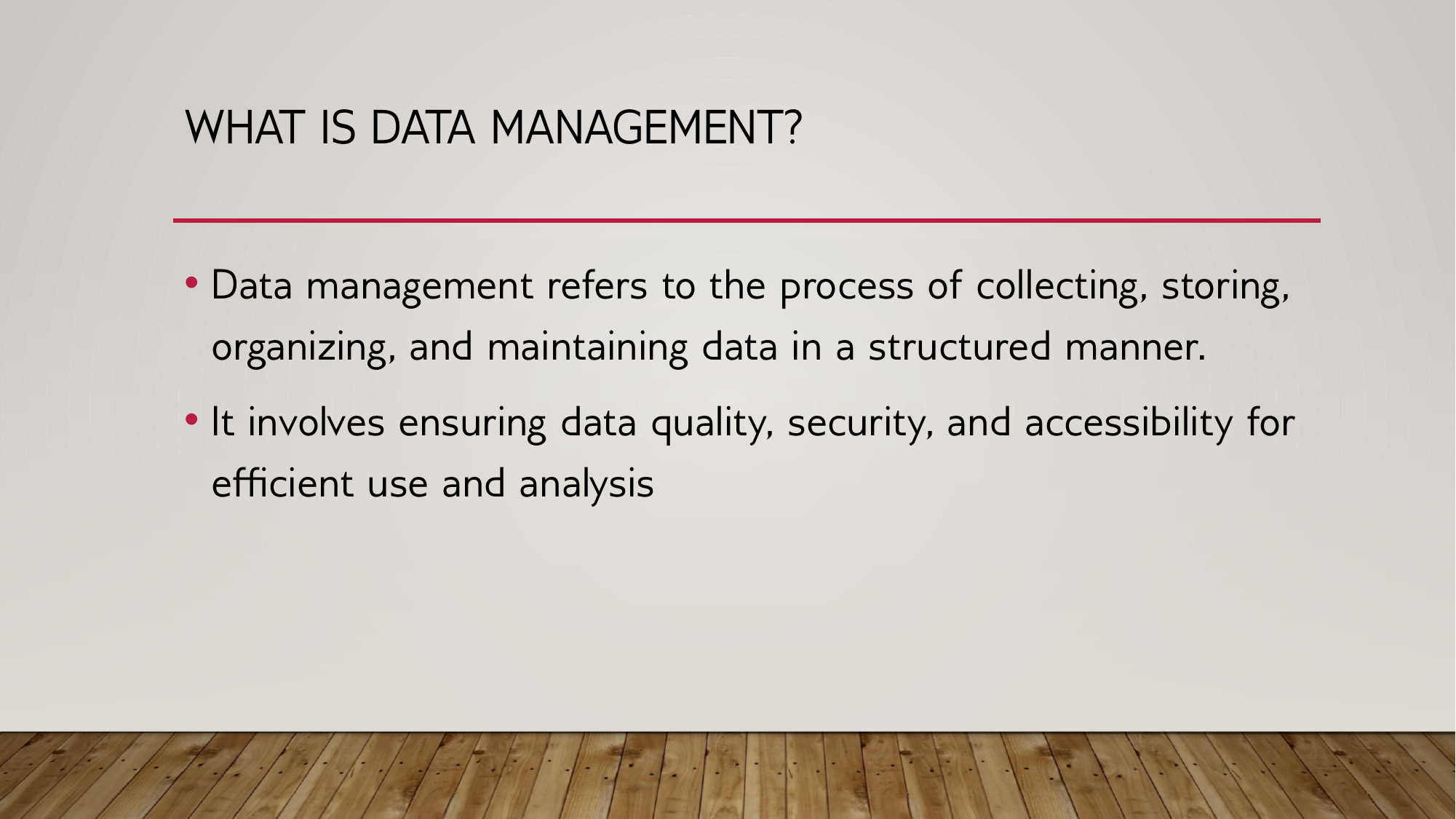

# What is Data Management?
Data management refers to the process of collecting, storing, organizing, and maintaining data in a structured manner.
It involves ensuring data quality, security, and accessibility for efficient use and analysis